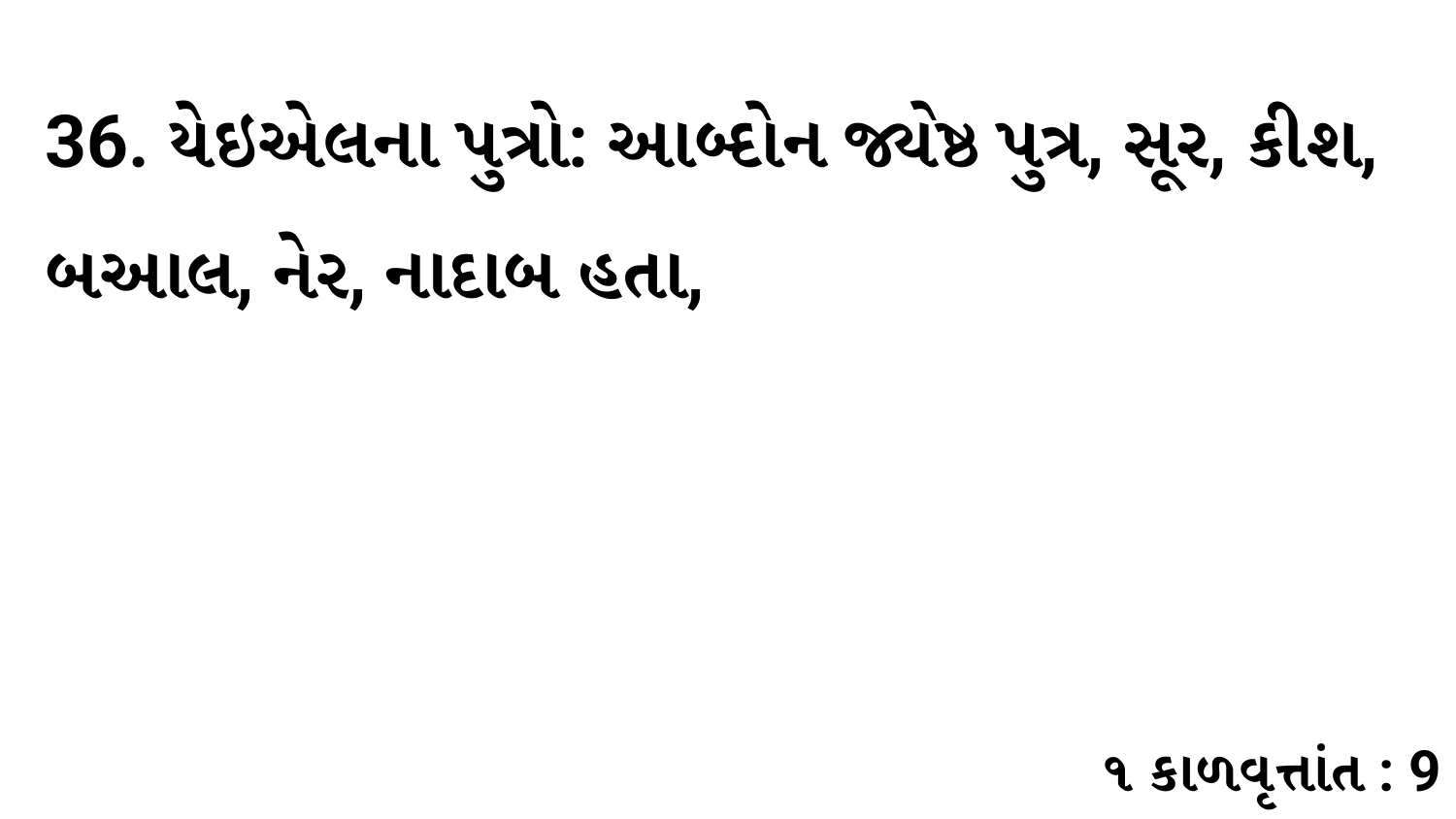

36. યેઇએલના પુત્રો: આબ્દોન જ્યેષ્ઠ પુત્ર, સૂર, કીશ, બઆલ, નેર, નાદાબ હતા,
૧ કાળવૃત્તાંત : 9